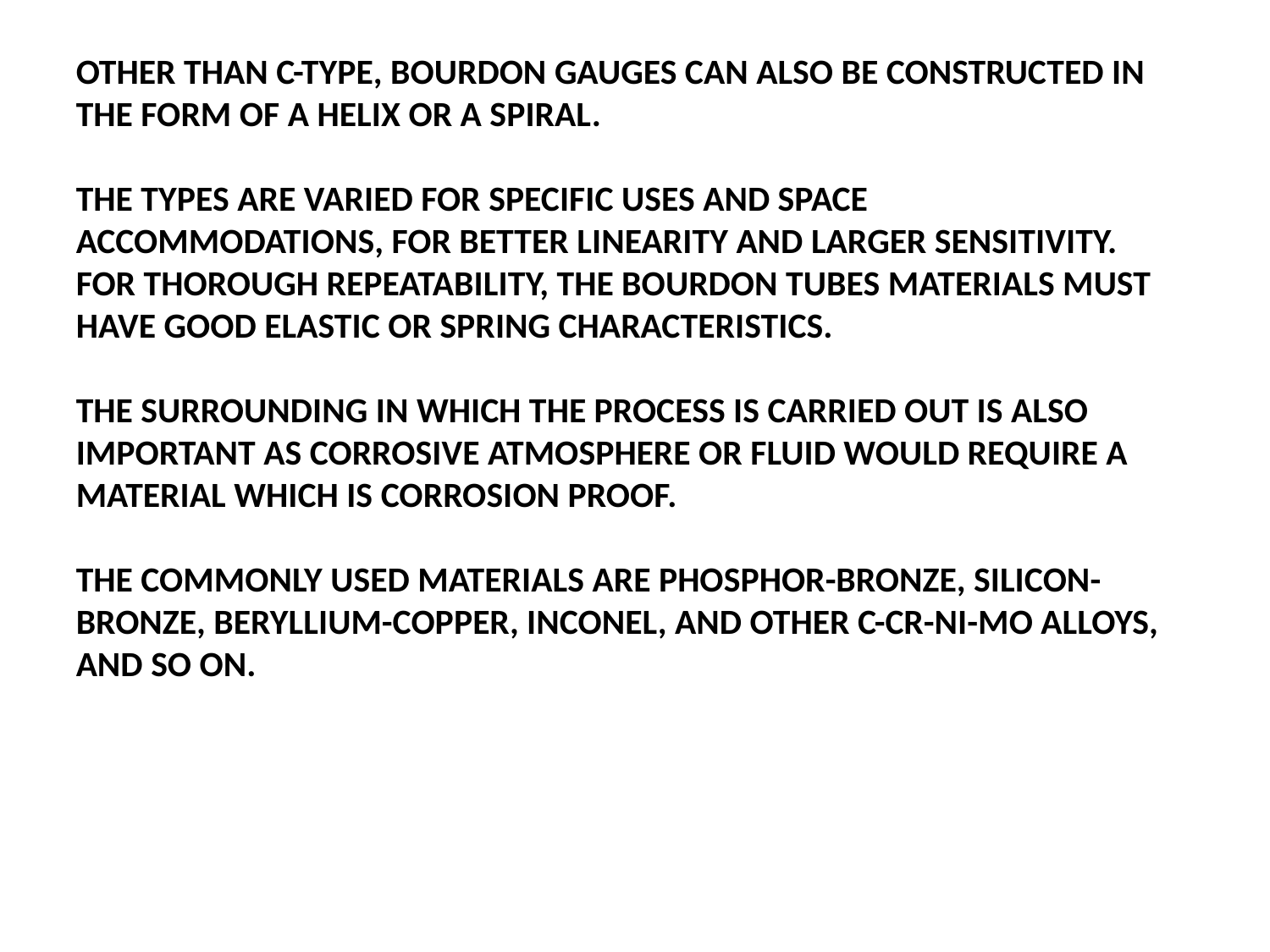

OTHER THAN C-TYPE, BOURDON GAUGES CAN ALSO BE CONSTRUCTED IN THE FORM OF A HELIX OR A SPIRAL.

THE TYPES ARE VARIED FOR SPECIFIC USES AND SPACE ACCOMMODATIONS, FOR BETTER LINEARITY AND LARGER SENSITIVITY. FOR THOROUGH REPEATABILITY, THE BOURDON TUBES MATERIALS MUST HAVE GOOD ELASTIC OR SPRING CHARACTERISTICS.

THE SURROUNDING IN WHICH THE PROCESS IS CARRIED OUT IS ALSO IMPORTANT AS CORROSIVE ATMOSPHERE OR FLUID WOULD REQUIRE A MATERIAL WHICH IS CORROSION PROOF.

THE COMMONLY USED MATERIALS ARE PHOSPHOR-BRONZE, SILICON-BRONZE, BERYLLIUM-COPPER, INCONEL, AND OTHER C-CR-NI-MO ALLOYS, AND SO ON.